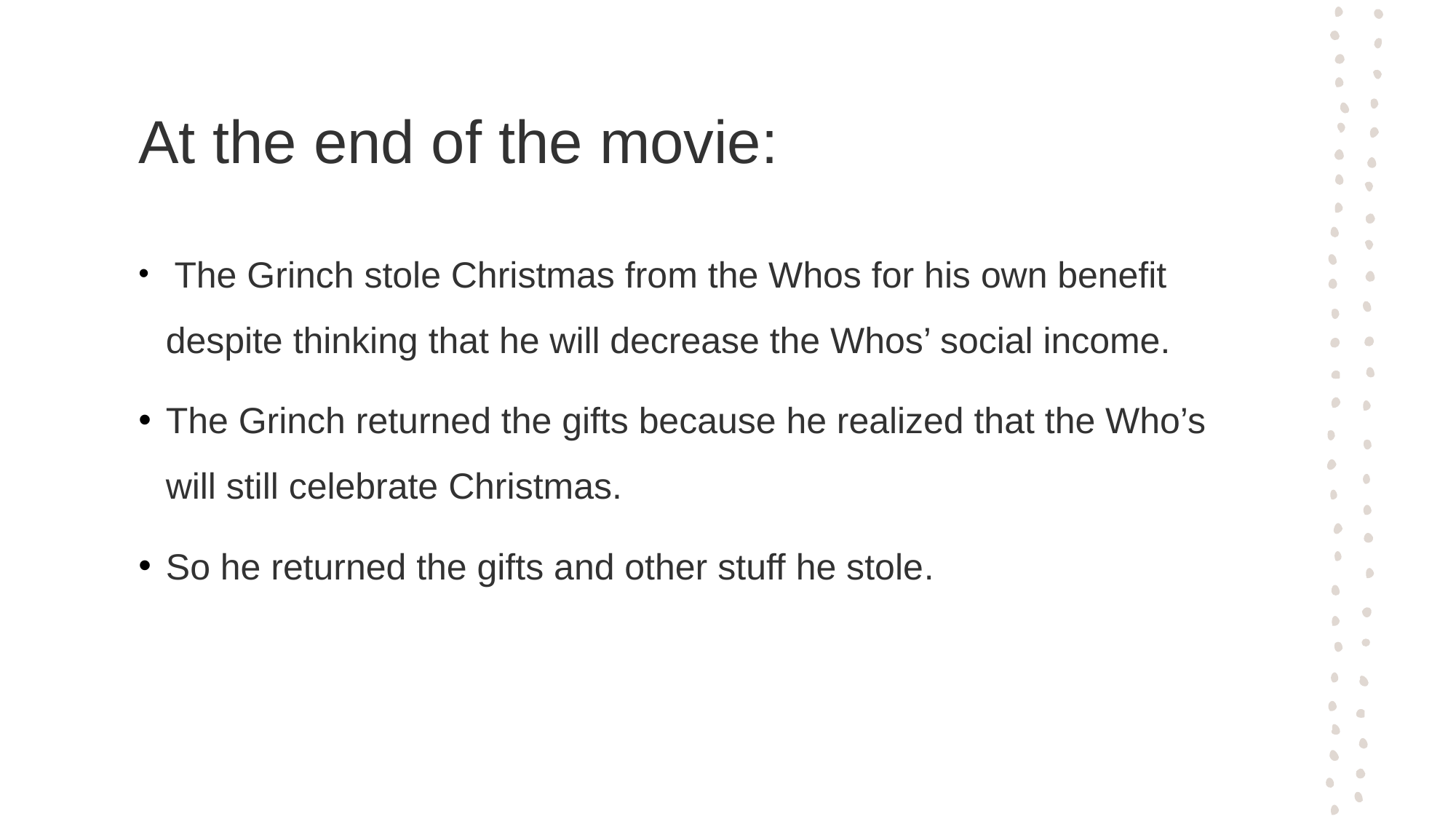

# At the end of the movie:
 The Grinch stole Christmas from the Whos for his own benefit despite thinking that he will decrease the Whos’ social income.
The Grinch returned the gifts because he realized that the Who’s will still celebrate Christmas.
So he returned the gifts and other stuff he stole.